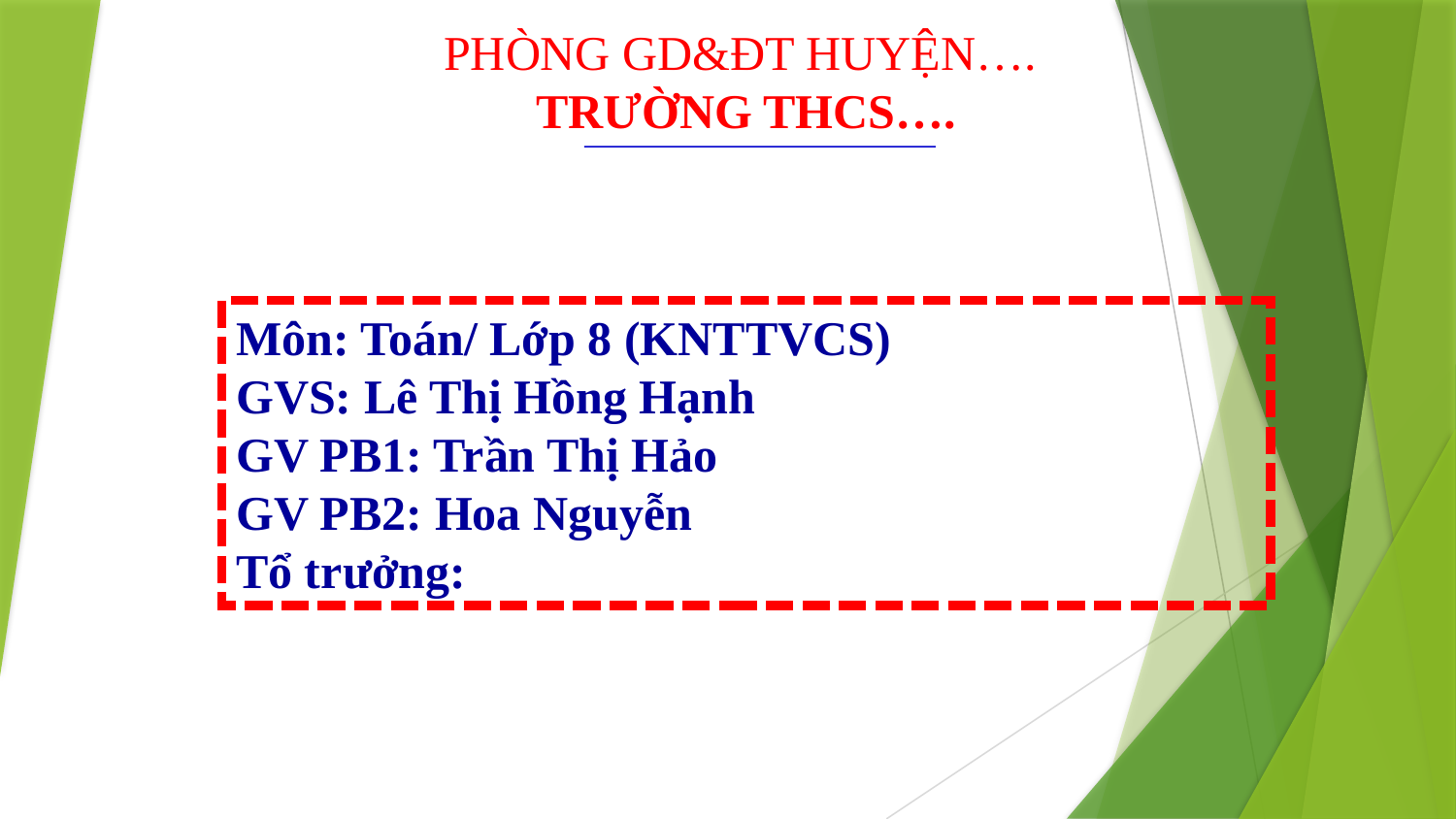

PHÒNG GD&ĐT HUYỆN….
TRƯỜNG THCS….

Môn: Toán/ Lớp 8 (KNTTVCS)
GVS: Lê Thị Hồng Hạnh
GV PB1: Trần Thị Hảo
GV PB2: Hoa Nguyễn
Tổ trưởng: